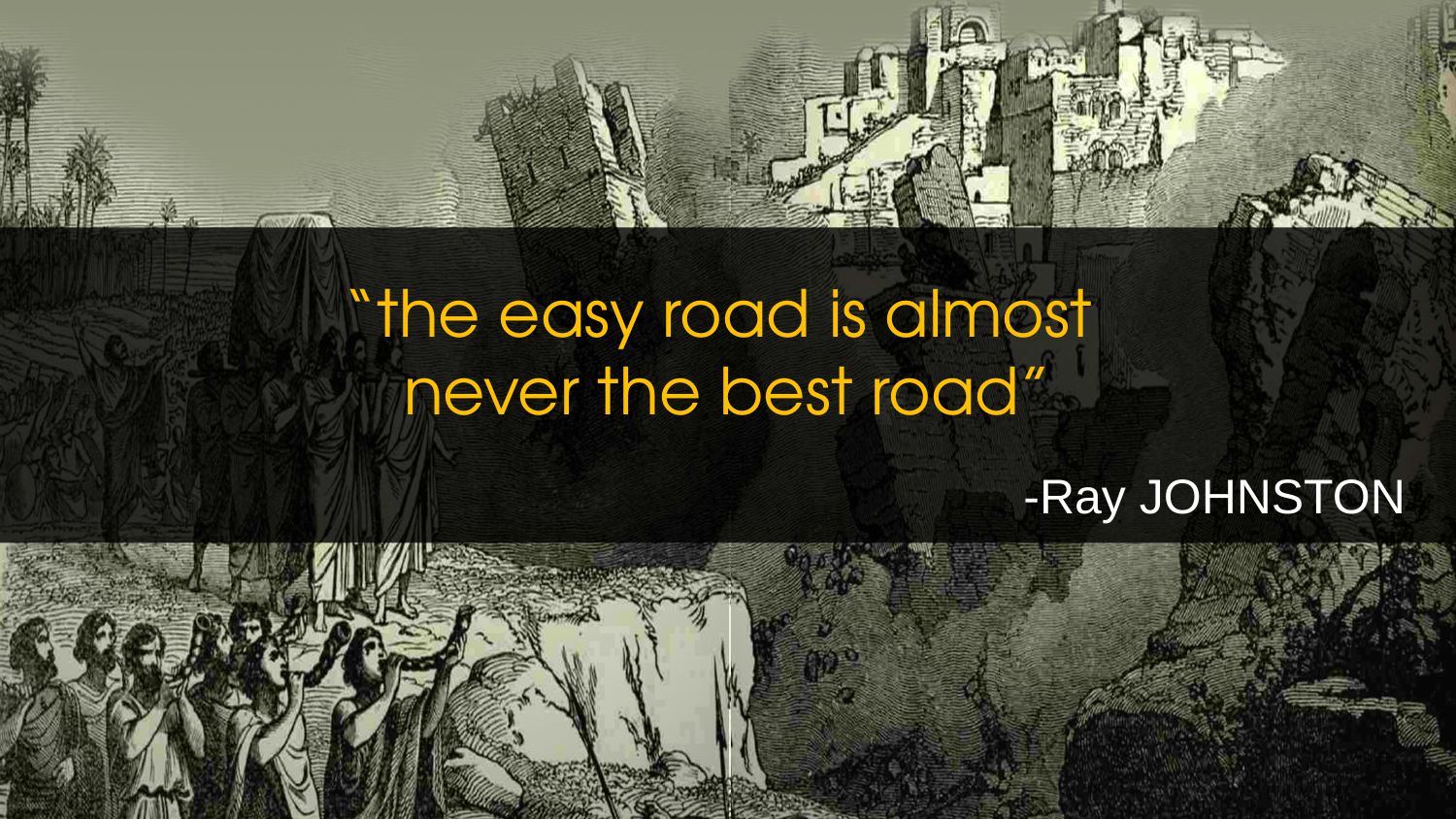

“the easy road is almost
never the best road”
-Ray JOHNSTON